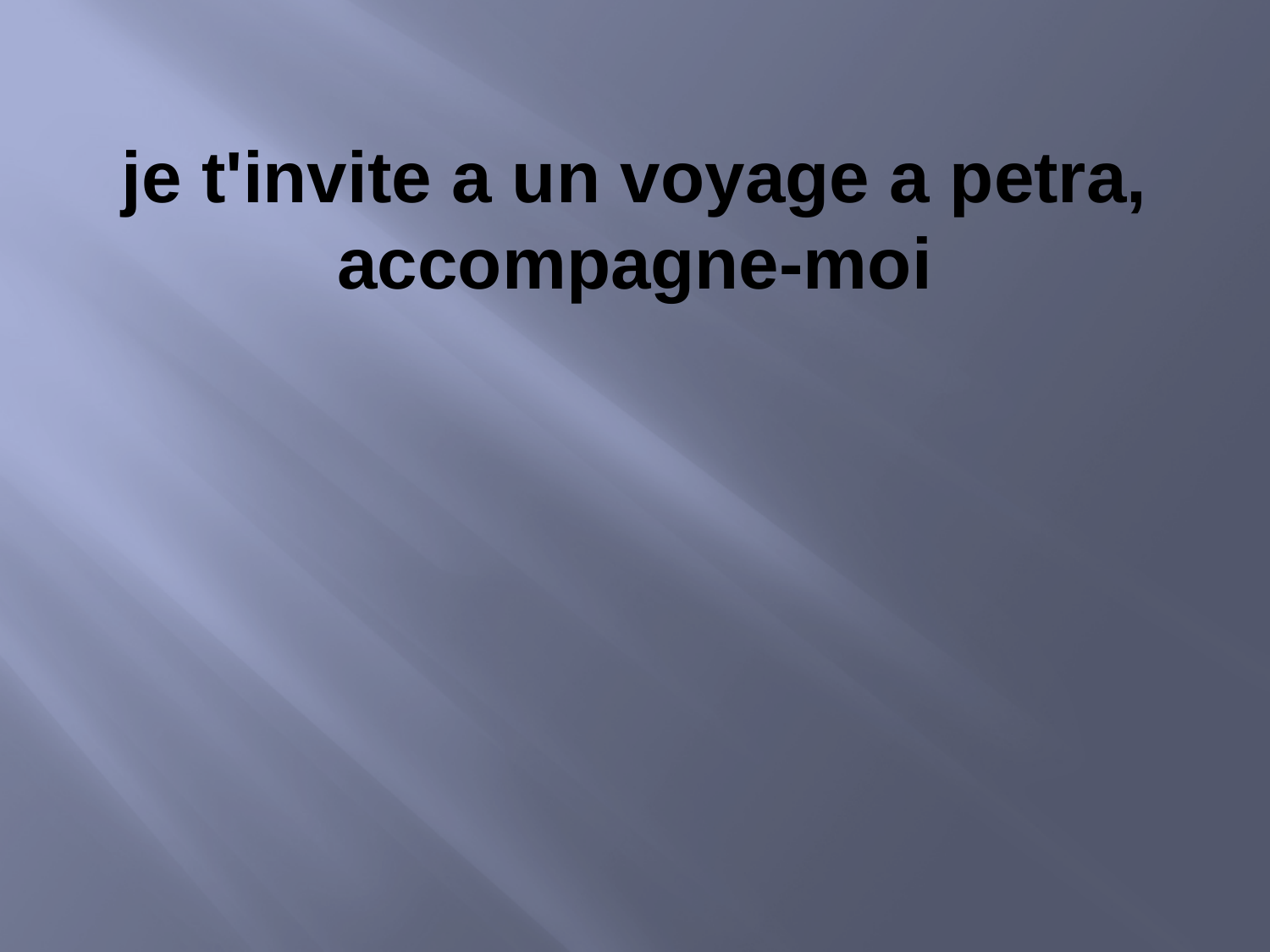

# je t'invite a un voyage a petra, accompagne-moi